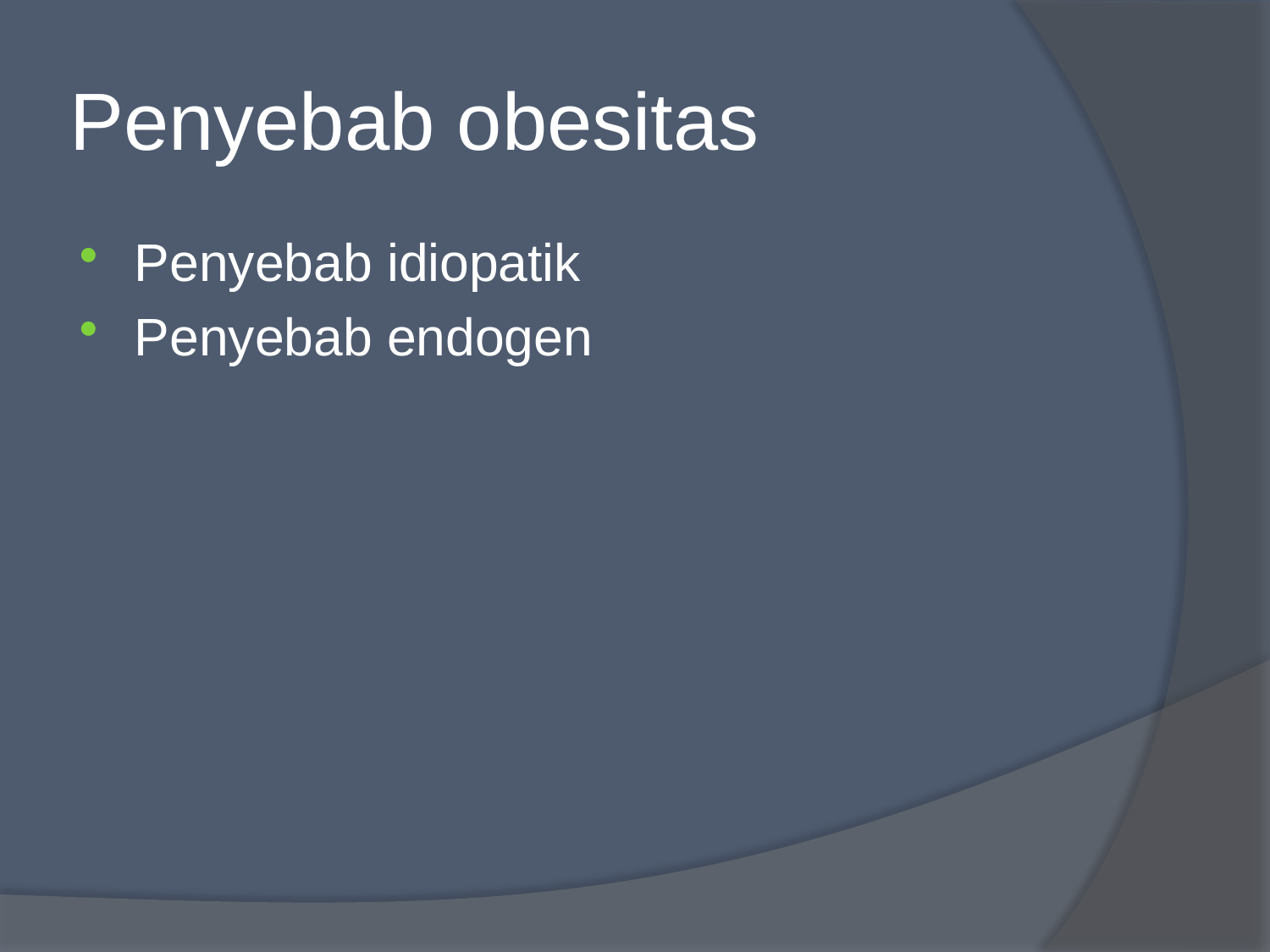

# Penyebab obesitas
Penyebab idiopatik
Penyebab endogen